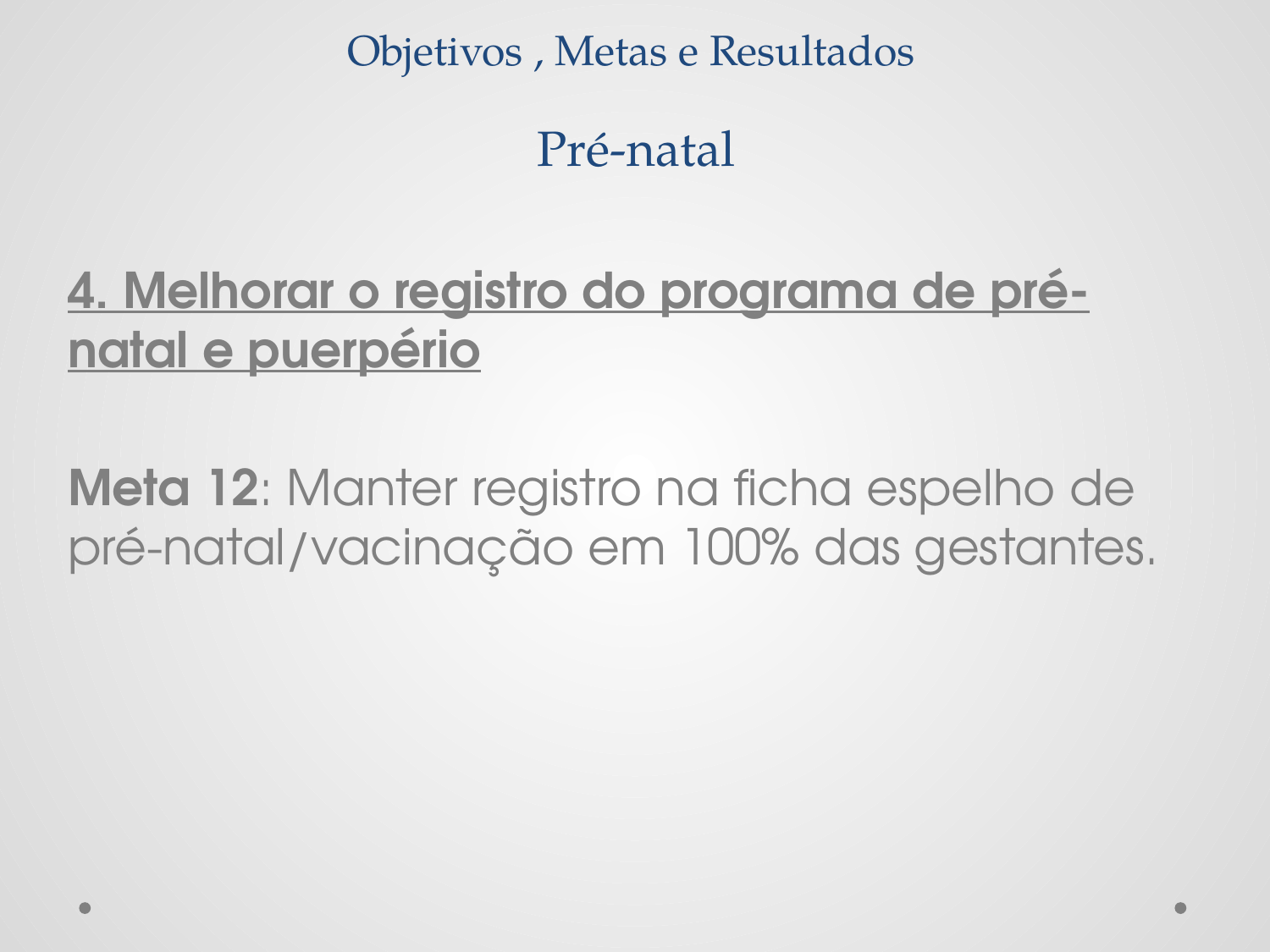

# Objetivos , Metas e Resultados Pré-natal
4. Melhorar o registro do programa de pré-natal e puerpério

Meta 12: Manter registro na ficha espelho de pré-natal/vacinação em 100% das gestantes.